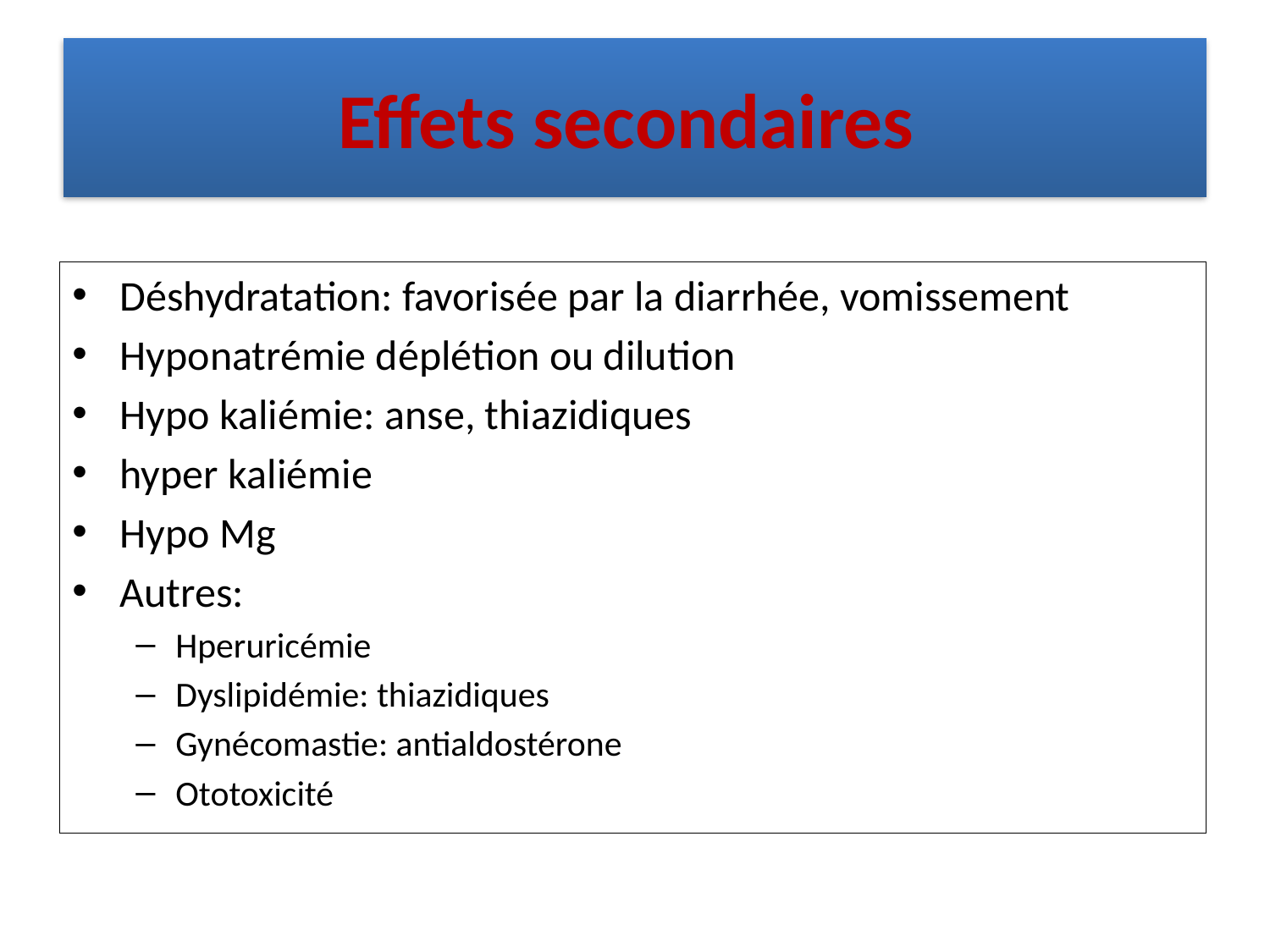

# Effets secondaires
Déshydratation: favorisée par la diarrhée, vomissement
Hyponatrémie déplétion ou dilution
Hypo kaliémie: anse, thiazidiques
hyper kaliémie
Hypo Mg
Autres:
Hperuricémie
Dyslipidémie: thiazidiques
Gynécomastie: antialdostérone
Ototoxicité